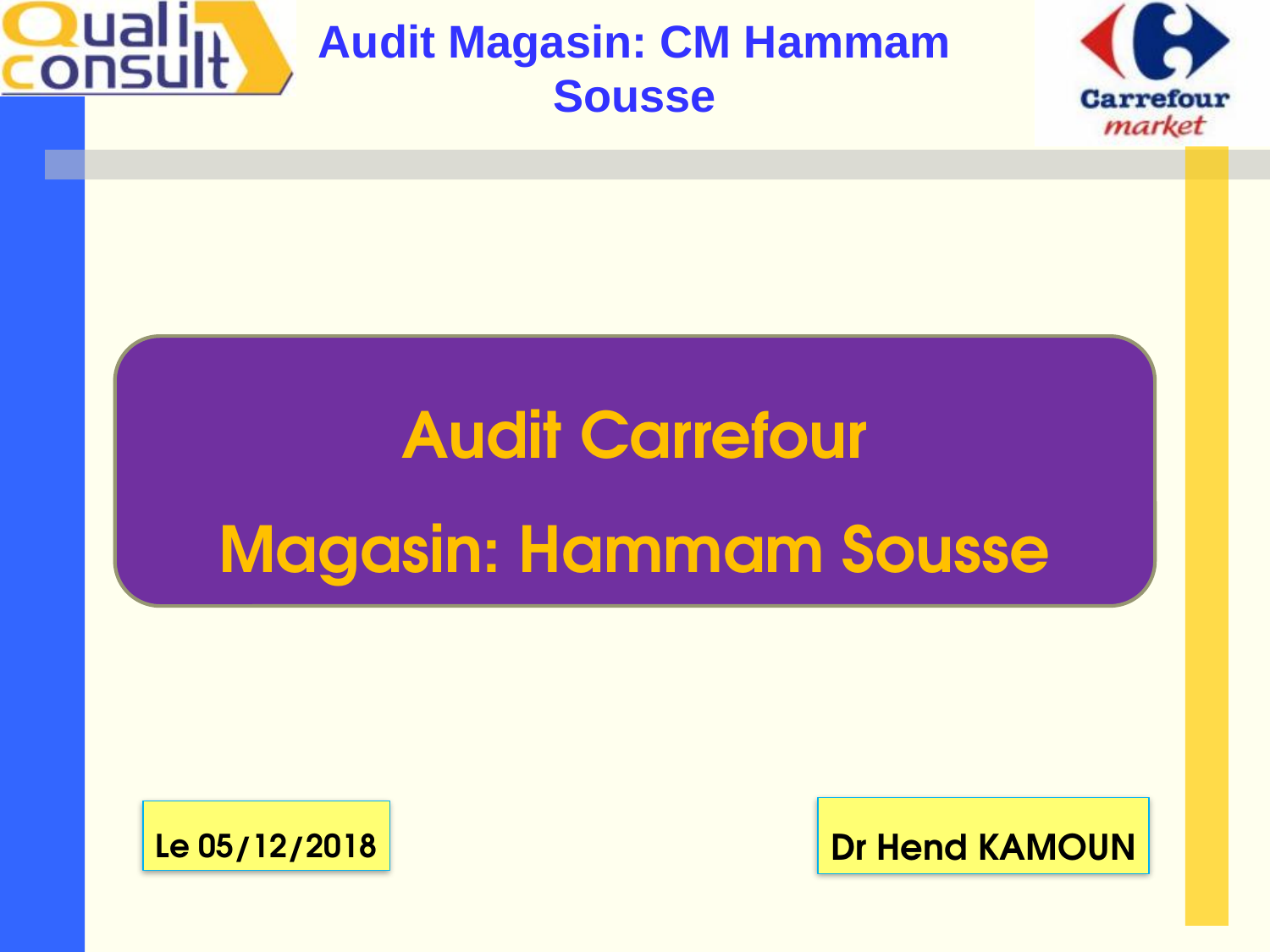

Audit Carrefour
Magasin: Hammam Sousse
Dr Hend KAMOUN
Le 05/12/2018